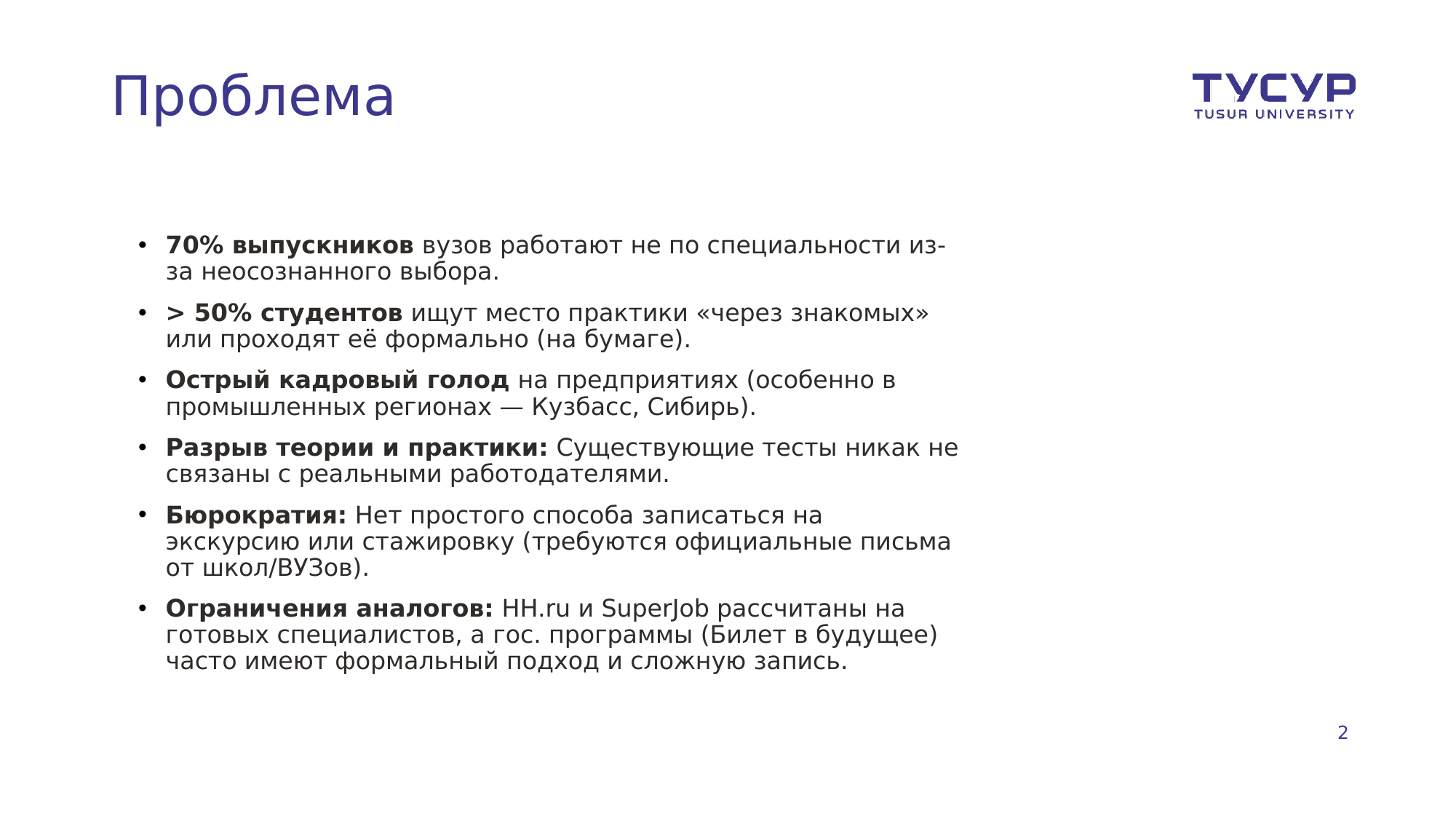

# Проблема
70% выпускников вузов работают не по специальности из-за неосознанного выбора.
> 50% студентов ищут место практики «через знакомых» или проходят её формально (на бумаге).
Острый кадровый голод на предприятиях (особенно в промышленных регионах — Кузбасс, Сибирь).
Разрыв теории и практики: Существующие тесты никак не связаны с реальными работодателями.
Бюрократия: Нет простого способа записаться на экскурсию или стажировку (требуются официальные письма от школ/ВУЗов).
Ограничения аналогов: HH.ru и SuperJob рассчитаны на готовых специалистов, а гос. программы (Билет в будущее) часто имеют формальный подход и сложную запись.
2